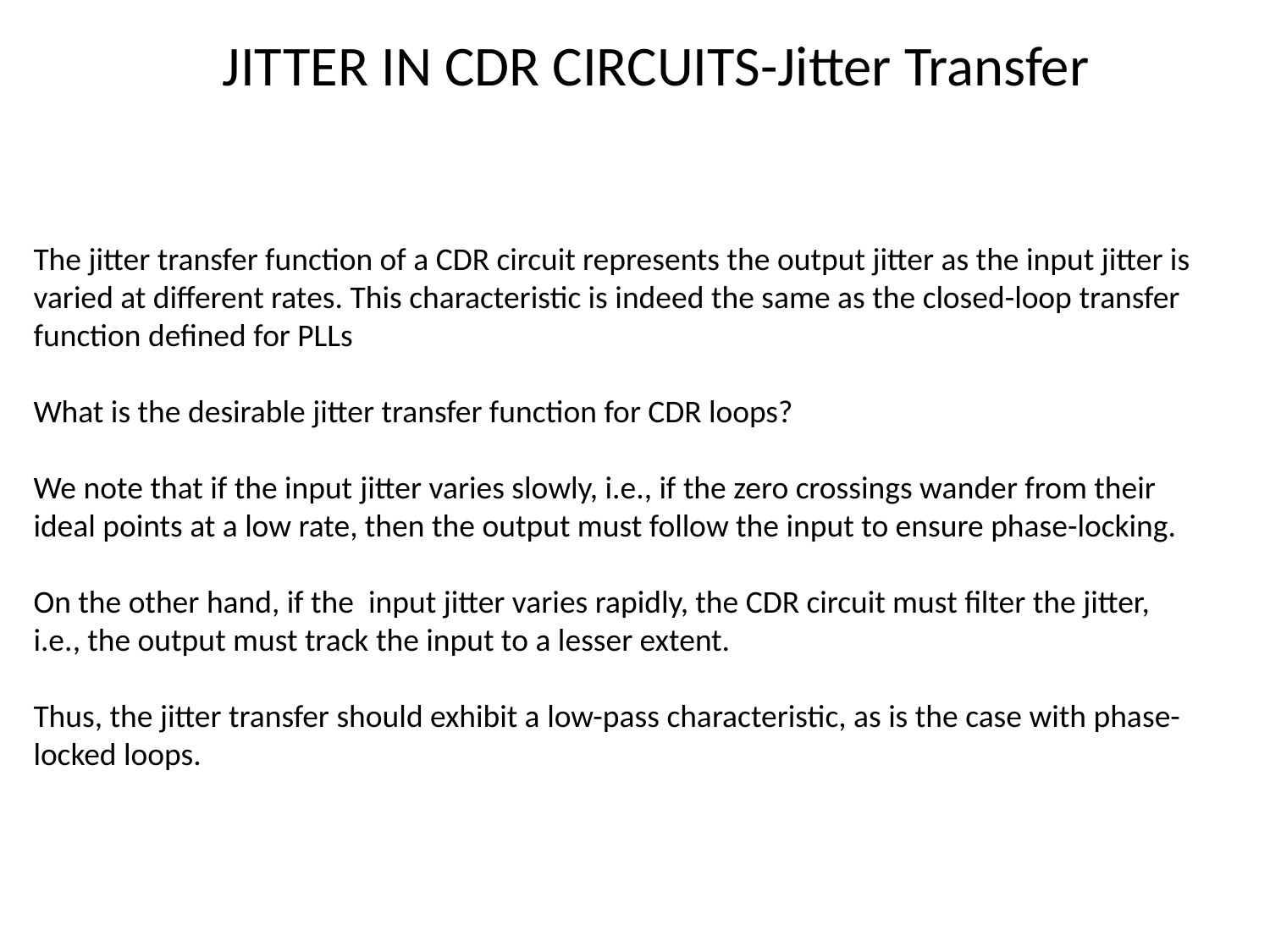

# JITTER IN CDR CIRCUITS-Jitter Transfer
The jitter transfer function of a CDR circuit represents the output jitter as the input jitter is varied at different rates. This characteristic is indeed the same as the closed-loop transfer function defined for PLLs

What is the desirable jitter transfer function for CDR loops?

We note that if the input jitter varies slowly, i.e., if the zero crossings wander from their ideal points at a low rate, then the output must follow the input to ensure phase-locking.

On the other hand, if the  input jitter varies rapidly, the CDR circuit must filter the jitter, i.e., the output must track the input to a lesser extent.

Thus, the jitter transfer should exhibit a low-pass characteristic, as is the case with phase-locked loops.